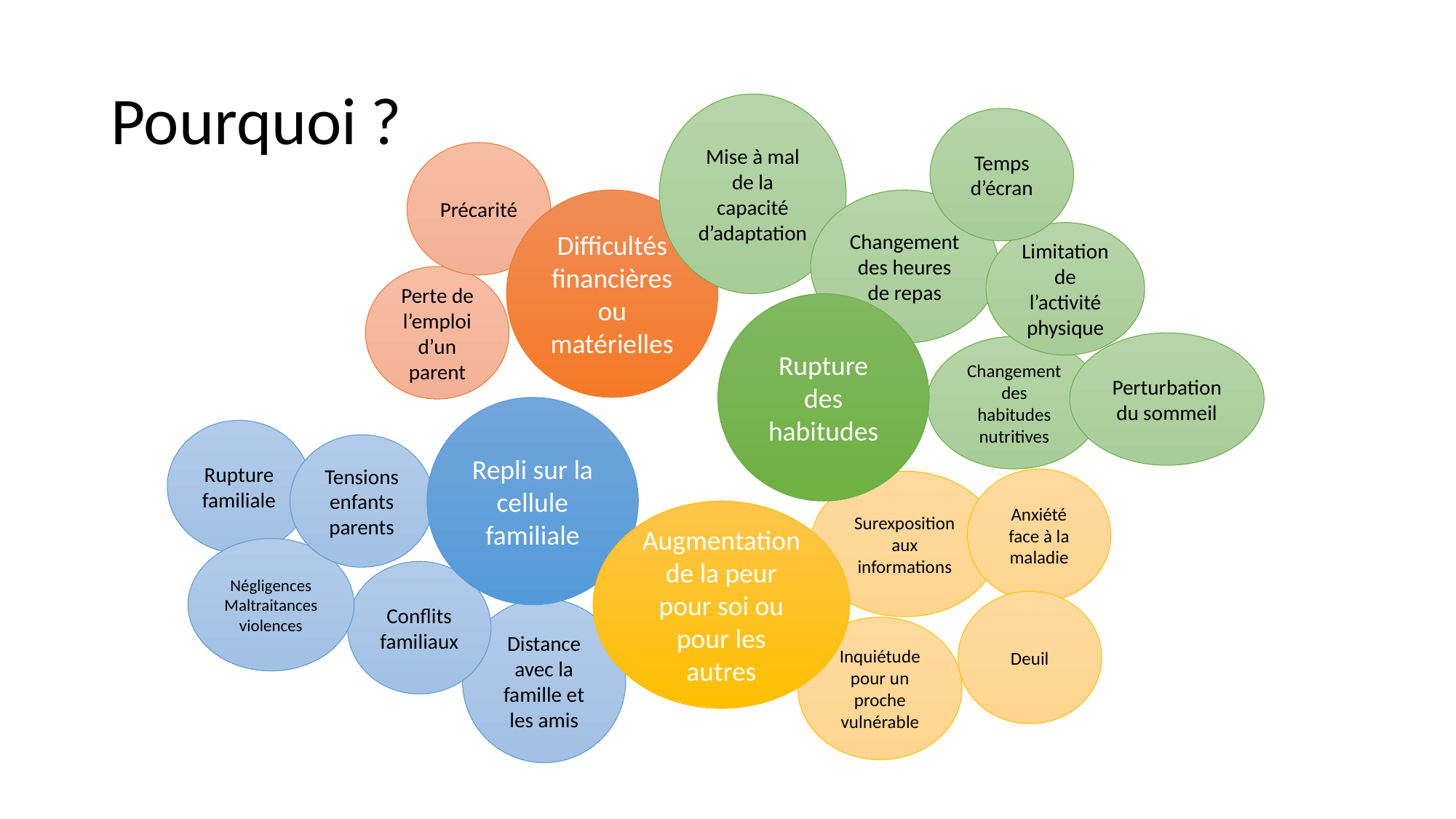

# Pourquoi ?
Mise à mal de la capacité d’adaptation
Temps d’écran
Précarité
Difficultés financières ou matérielles
Changement des heures de repas
Limitation de l’activité physique
Perte de l’emploi d’un parent
Rupture des habitudes
Perturbation du sommeil
Changement des habitudes nutritives
Repli sur la cellule familiale
Rupture familiale
Tensions enfants parents
Anxiété face à la maladie
Surexposition aux informations
Augmentation de la peur pour soi ou pour les autres
Négligences
Maltraitances
violences
Conflits familiaux
Deuil
Distance avec la famille et les amis
Inquiétude pour un proche vulnérable